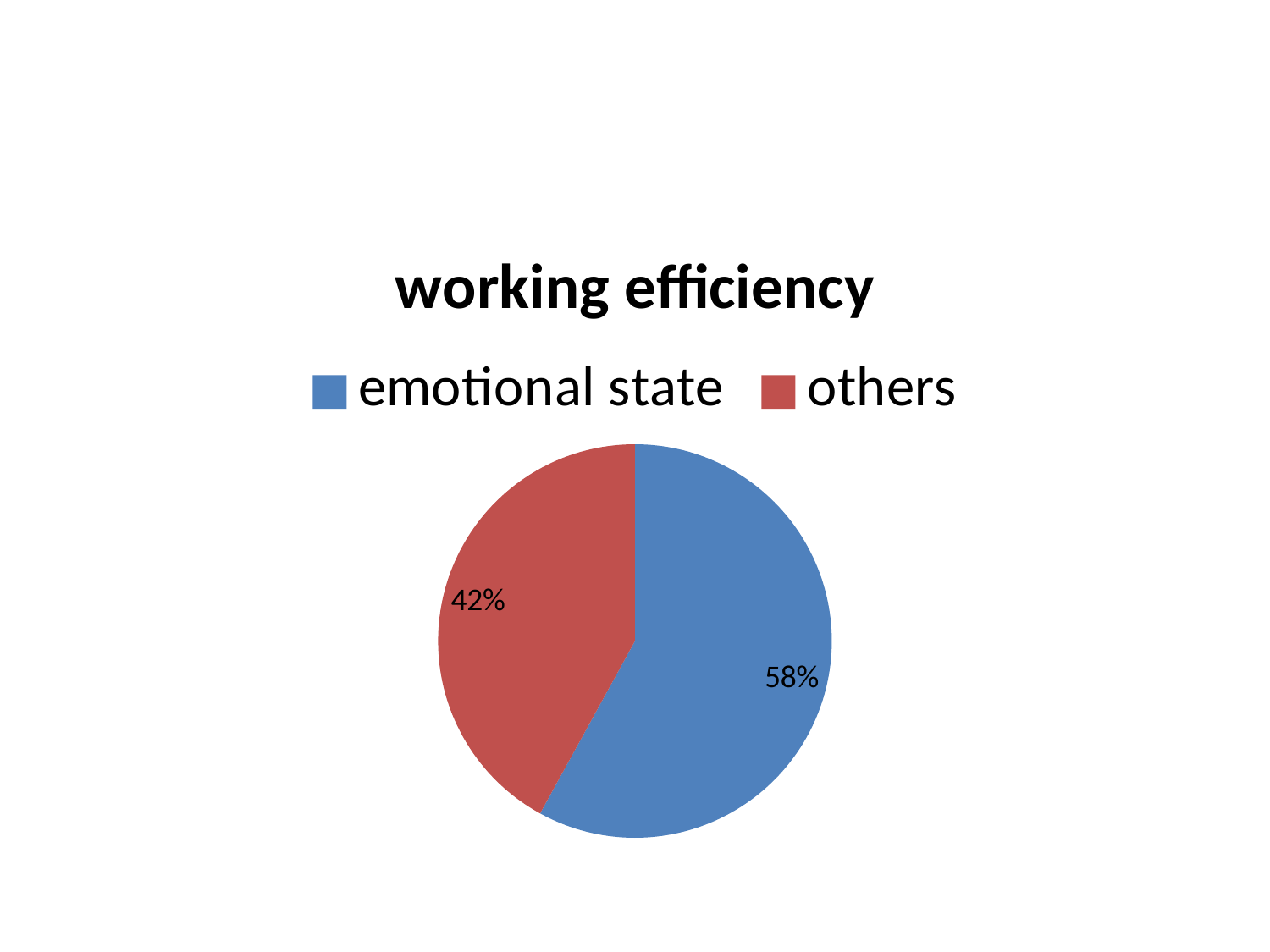

#

### Chart:

| Category | working efficiency |
|---|---|
| emotional state | 58.0 |
| others | 42.0 |